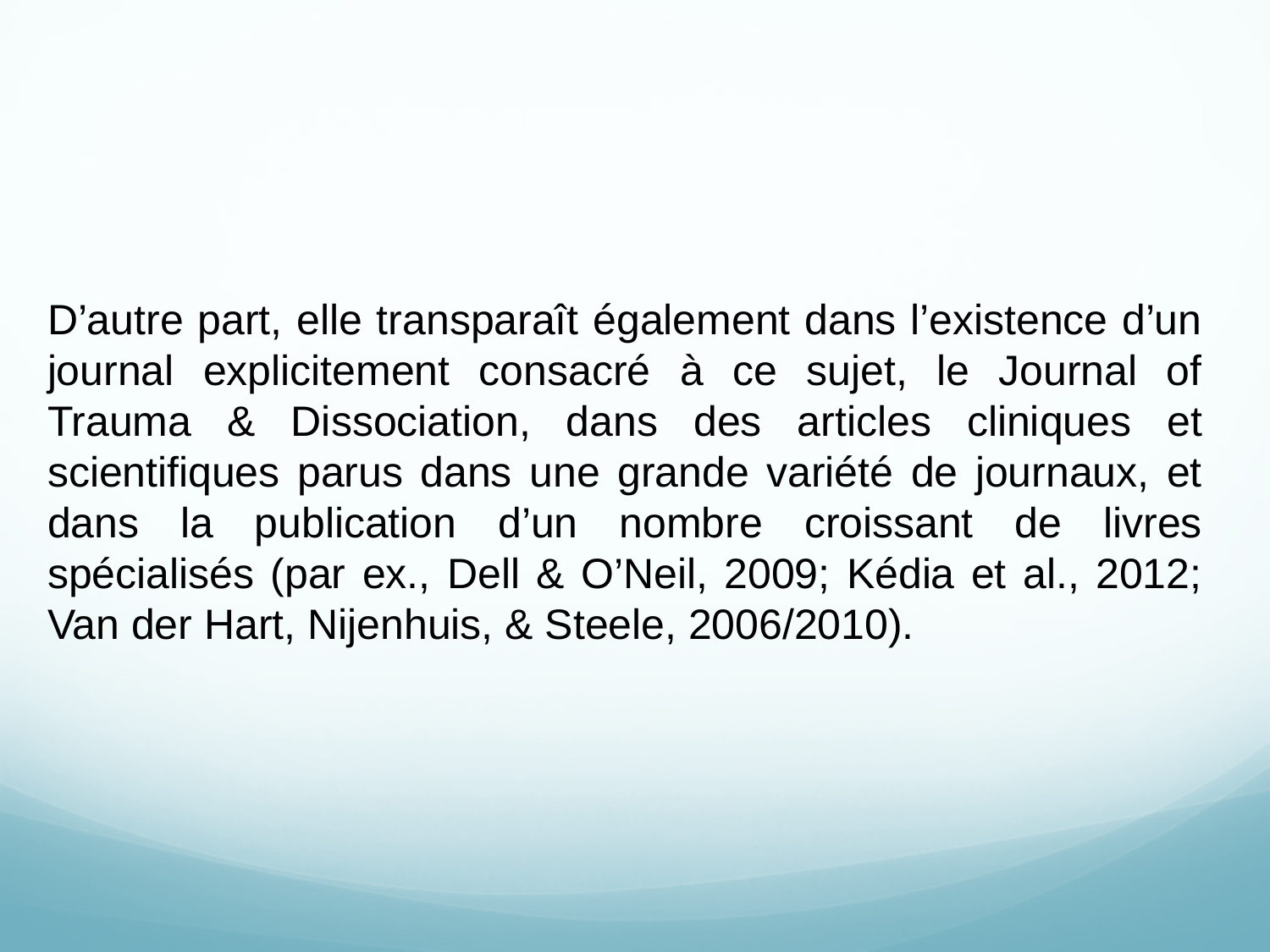

D’autre part, elle transparaît également dans l’existence d’un journal explicitement consacré à ce sujet, le Journal of Trauma & Dissociation, dans des articles cliniques et scientifiques parus dans une grande variété de journaux, et dans la publication d’un nombre croissant de livres spécialisés (par ex., Dell & O’Neil, 2009; Kédia et al., 2012; Van der Hart, Nijenhuis, & Steele, 2006/2010).